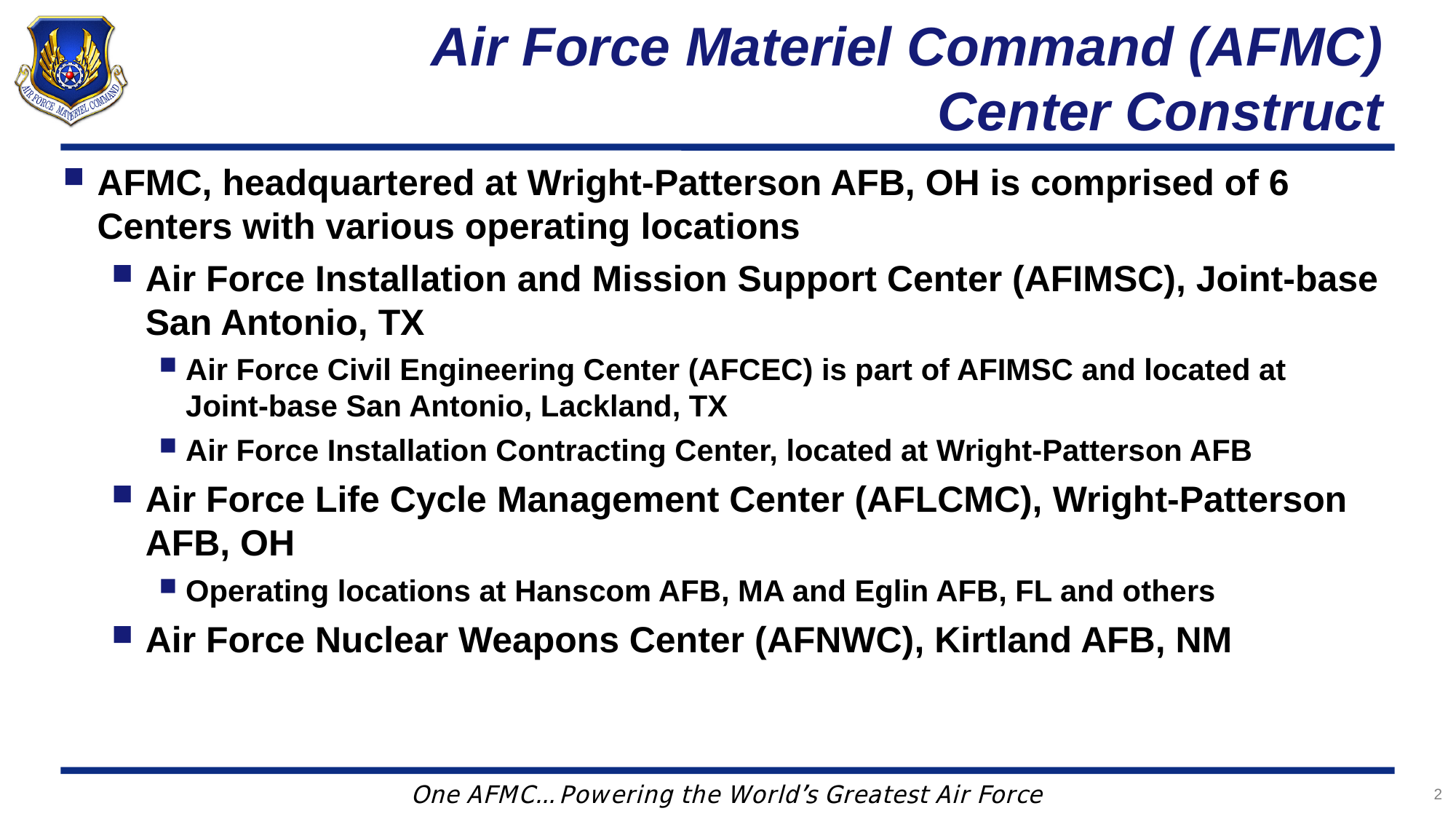

# Air Force Materiel Command (AFMC) Center Construct
AFMC, headquartered at Wright-Patterson AFB, OH is comprised of 6 Centers with various operating locations
Air Force Installation and Mission Support Center (AFIMSC), Joint-base San Antonio, TX
Air Force Civil Engineering Center (AFCEC) is part of AFIMSC and located at        Joint-base San Antonio, Lackland, TX
Air Force Installation Contracting Center, located at Wright-Patterson AFB
Air Force Life Cycle Management Center (AFLCMC), Wright-Patterson AFB, OH
Operating locations at Hanscom AFB, MA and Eglin AFB, FL and others
Air Force Nuclear Weapons Center (AFNWC), Kirtland AFB, NM
2